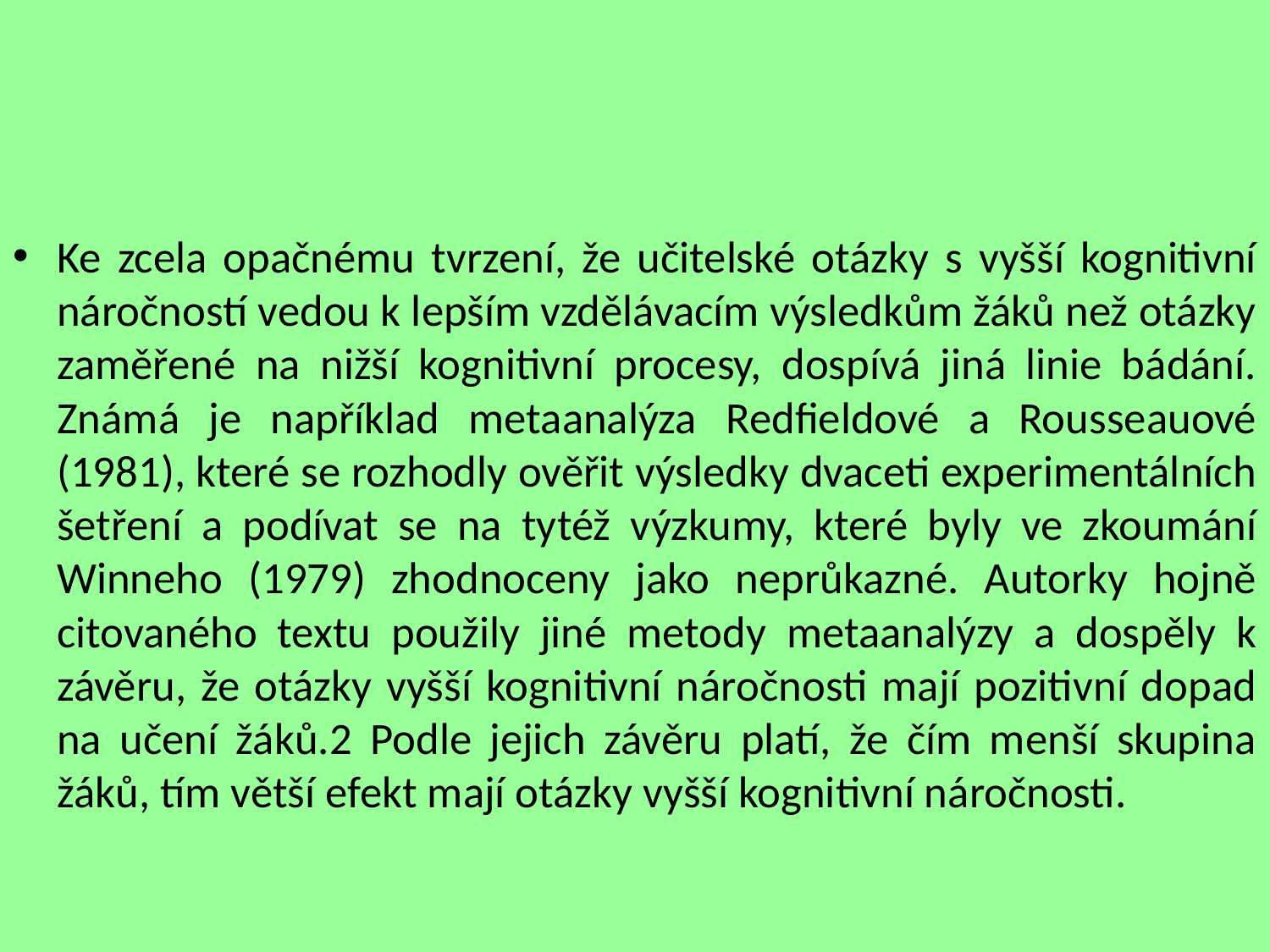

Ke zcela opačnému tvrzení, že učitelské otázky s vyšší kognitivní náročností vedou k lepším vzdělávacím výsledkům žáků než otázky zaměřené na nižší kognitivní procesy, dospívá jiná linie bádání. Známá je například metaanalýza Redfieldové a Rousseauové (1981), které se rozhodly ověřit výsledky dvaceti experimentálních šetření a podívat se na tytéž výzkumy, které byly ve zkoumání Winneho (1979) zhodnoceny jako neprůkazné. Autorky hojně citovaného textu použily jiné metody metaanalýzy a dospěly k závěru, že otázky vyšší kognitivní náročnosti mají pozitivní dopad na učení žáků.2 Podle jejich závěru platí, že čím menší skupina žáků, tím větší efekt mají otázky vyšší kognitivní náročnosti.